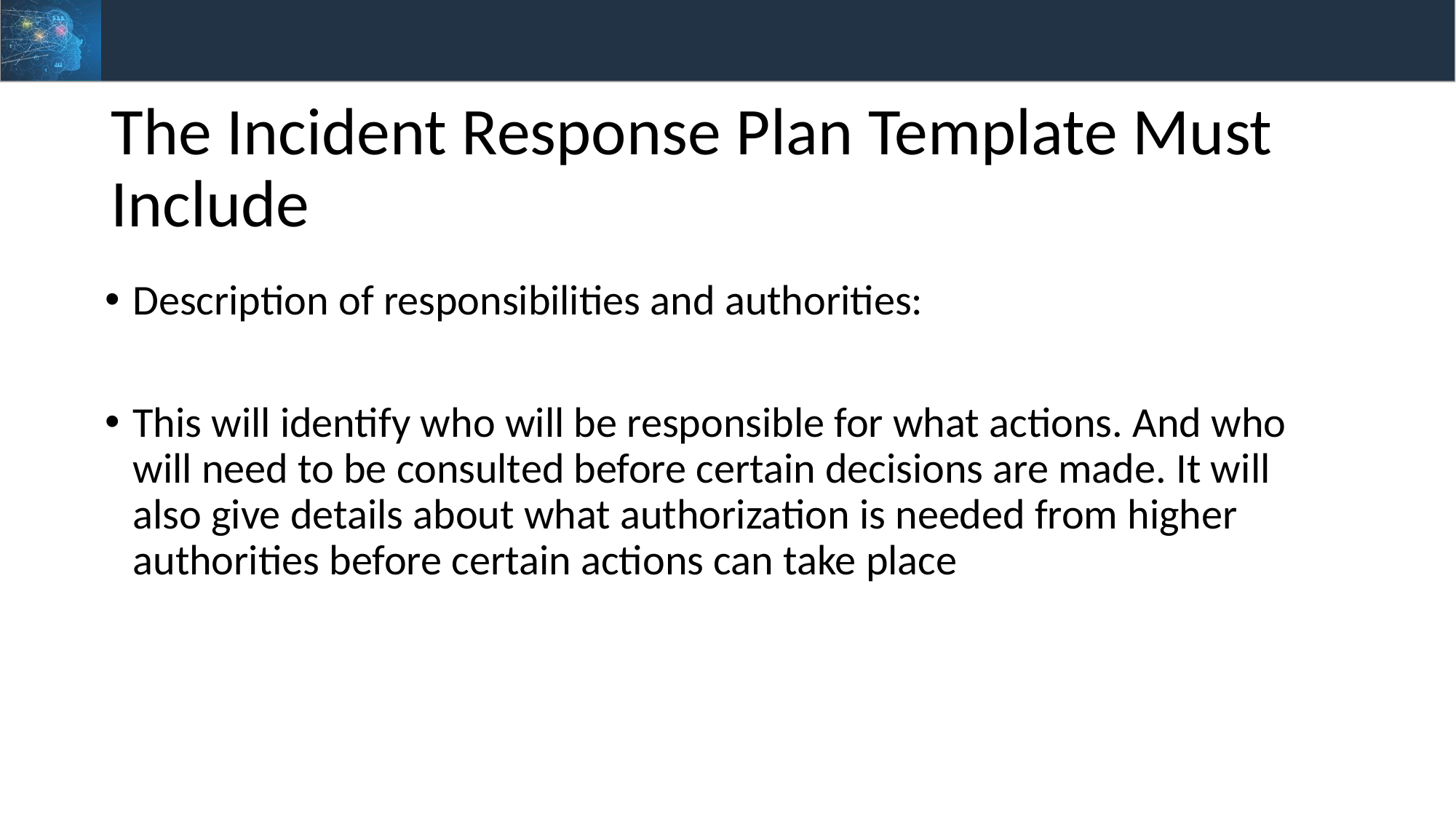

# The Incident Response Plan Template Must Include
Description of responsibilities and authorities:

This will identify who will be responsible for what actions. And who will need to be consulted before certain decisions are made. It will also give details about what authorization is needed from higher authorities before certain actions can take place